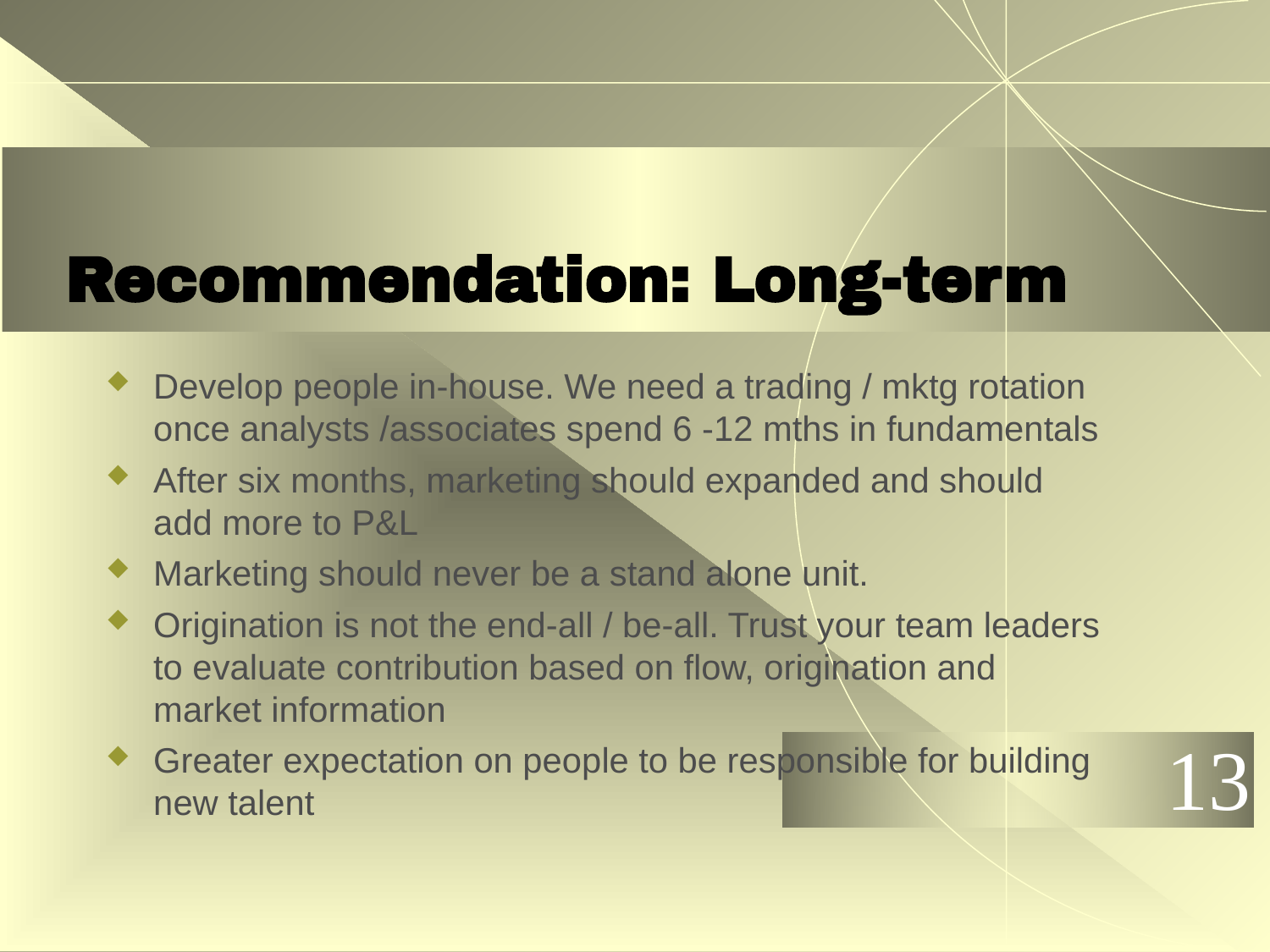

# Recommendation: Long-term
Develop people in-house. We need a trading / mktg rotation once analysts /associates spend 6 -12 mths in fundamentals
After six months, marketing should expanded and should add more to P&L
Marketing should never be a stand alone unit.
Origination is not the end-all / be-all. Trust your team leaders to evaluate contribution based on flow, origination and market information
Greater expectation on people to be responsible for building new talent
13